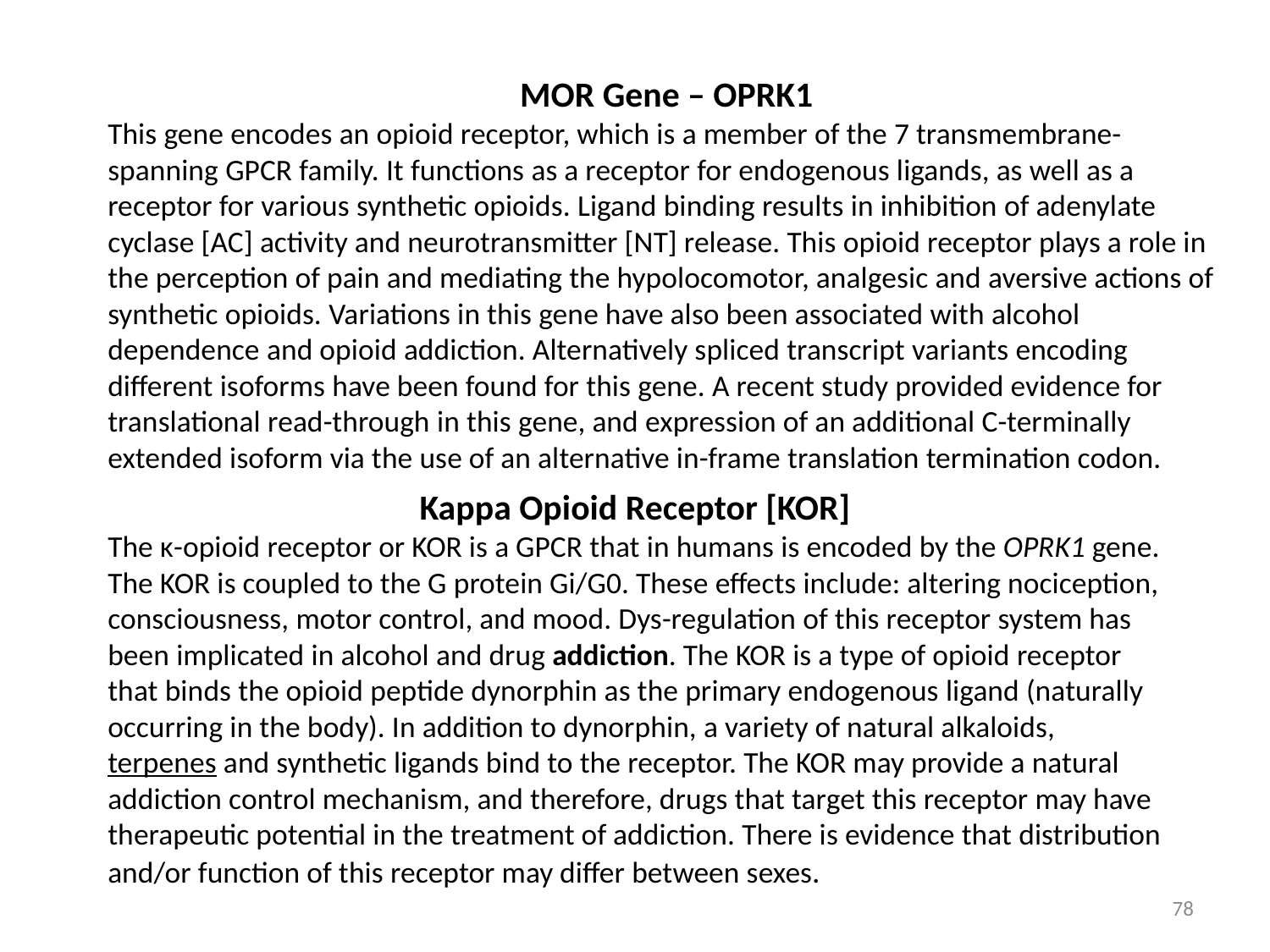

MOR Gene – OPRK1
This gene encodes an opioid receptor, which is a member of the 7 transmembrane-spanning GPCR family. It functions as a receptor for endogenous ligands, as well as a receptor for various synthetic opioids. Ligand binding results in inhibition of adenylate cyclase [AC] activity and neurotransmitter [NT] release. This opioid receptor plays a role in the perception of pain and mediating the hypolocomotor, analgesic and aversive actions of synthetic opioids. Variations in this gene have also been associated with alcohol dependence and opioid addiction. Alternatively spliced transcript variants encoding different isoforms have been found for this gene. A recent study provided evidence for translational read-through in this gene, and expression of an additional C-terminally extended isoform via the use of an alternative in-frame translation termination codon.
Kappa Opioid Receptor [KOR]
The κ-opioid receptor or KOR is a GPCR that in humans is encoded by the OPRK1 gene. The KOR is coupled to the G protein Gi/G0. These effects include: altering nociception, consciousness, motor control, and mood. Dys-regulation of this receptor system has been implicated in alcohol and drug addiction. The KOR is a type of opioid receptor that binds the opioid peptide dynorphin as the primary endogenous ligand (naturally occurring in the body). In addition to dynorphin, a variety of natural alkaloids, terpenes and synthetic ligands bind to the receptor. The KOR may provide a natural addiction control mechanism, and therefore, drugs that target this receptor may have therapeutic potential in the treatment of addiction. There is evidence that distribution and/or function of this receptor may differ between sexes.
78